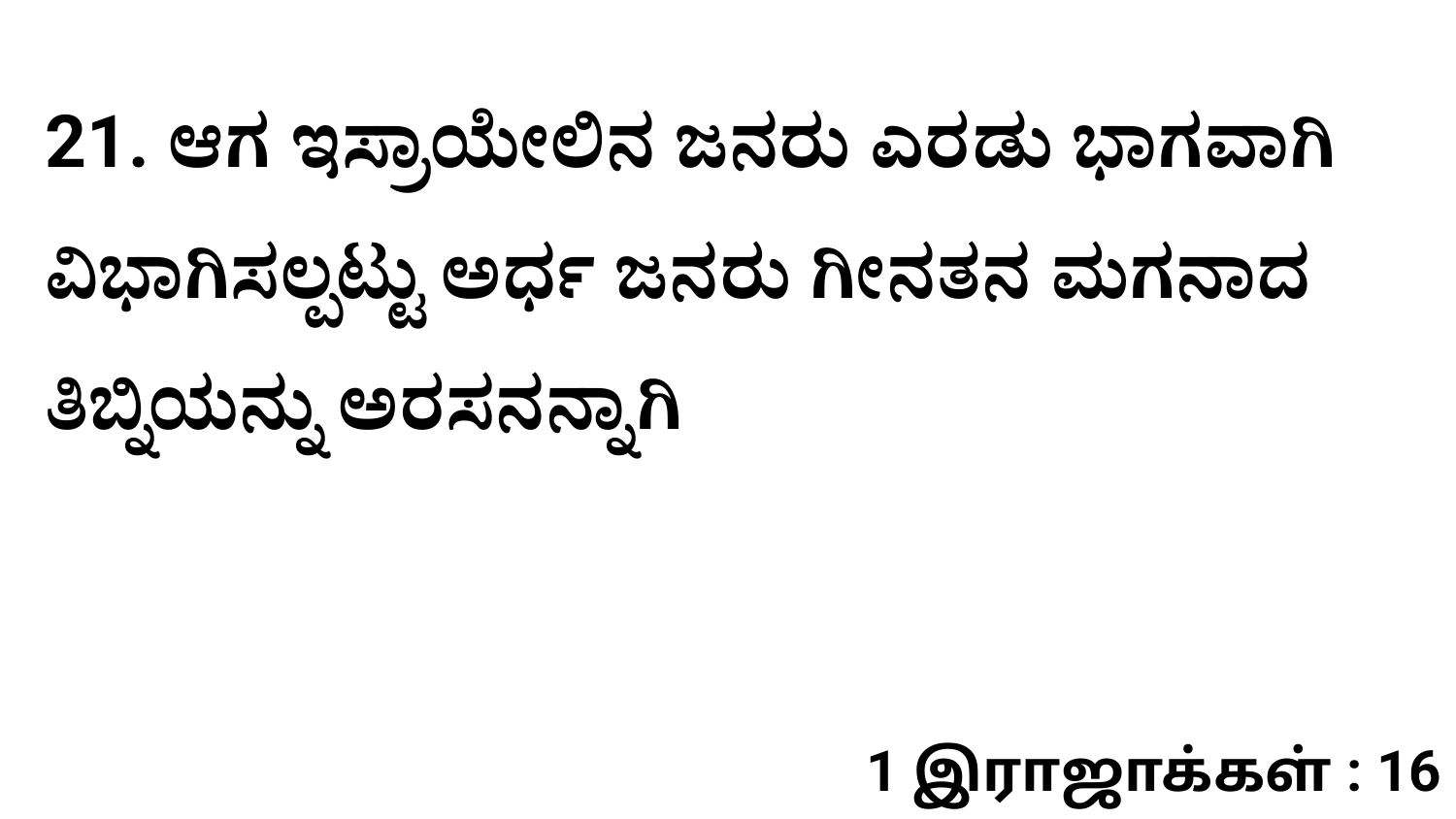

21. ಆಗ ಇಸ್ರಾಯೇಲಿನ ಜನರು ಎರಡು ಭಾಗವಾಗಿ ವಿಭಾಗಿಸಲ್ಪಟ್ಟು ಅರ್ಧ ಜನರು ಗೀನತನ ಮಗನಾದ ತಿಬ್ನಿಯನ್ನು ಅರಸನನ್ನಾಗಿ
1 இராஜாக்கள் : 16